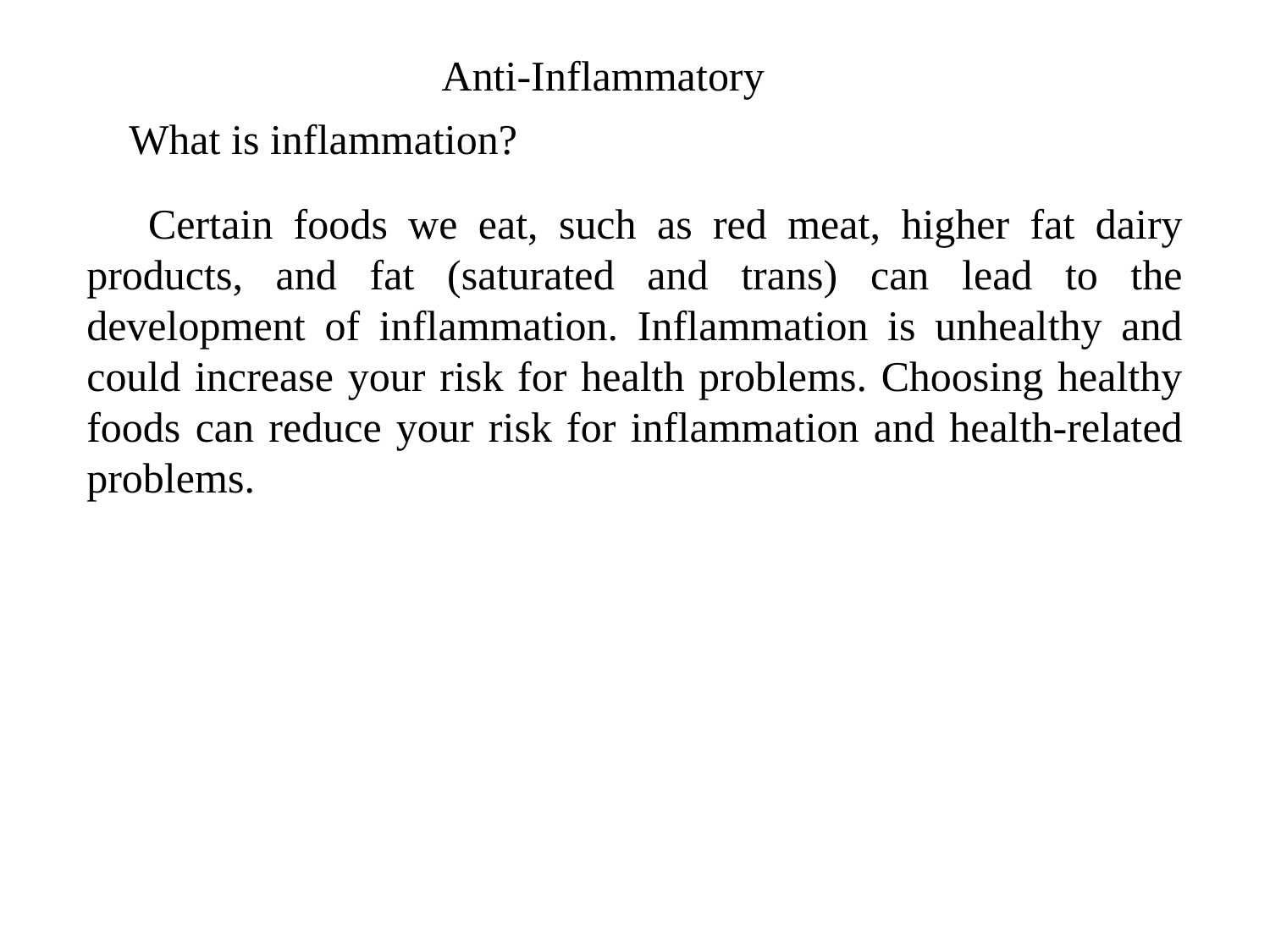

Anti-Inflammatory
What is inflammation?
   Certain foods we eat, such as red meat, higher fat dairy products, and fat (saturated and trans) can lead to the development of inflammation. Inflammation is unhealthy and could increase your risk for health problems. Choosing healthy foods can reduce your risk for inflammation and health-related problems.